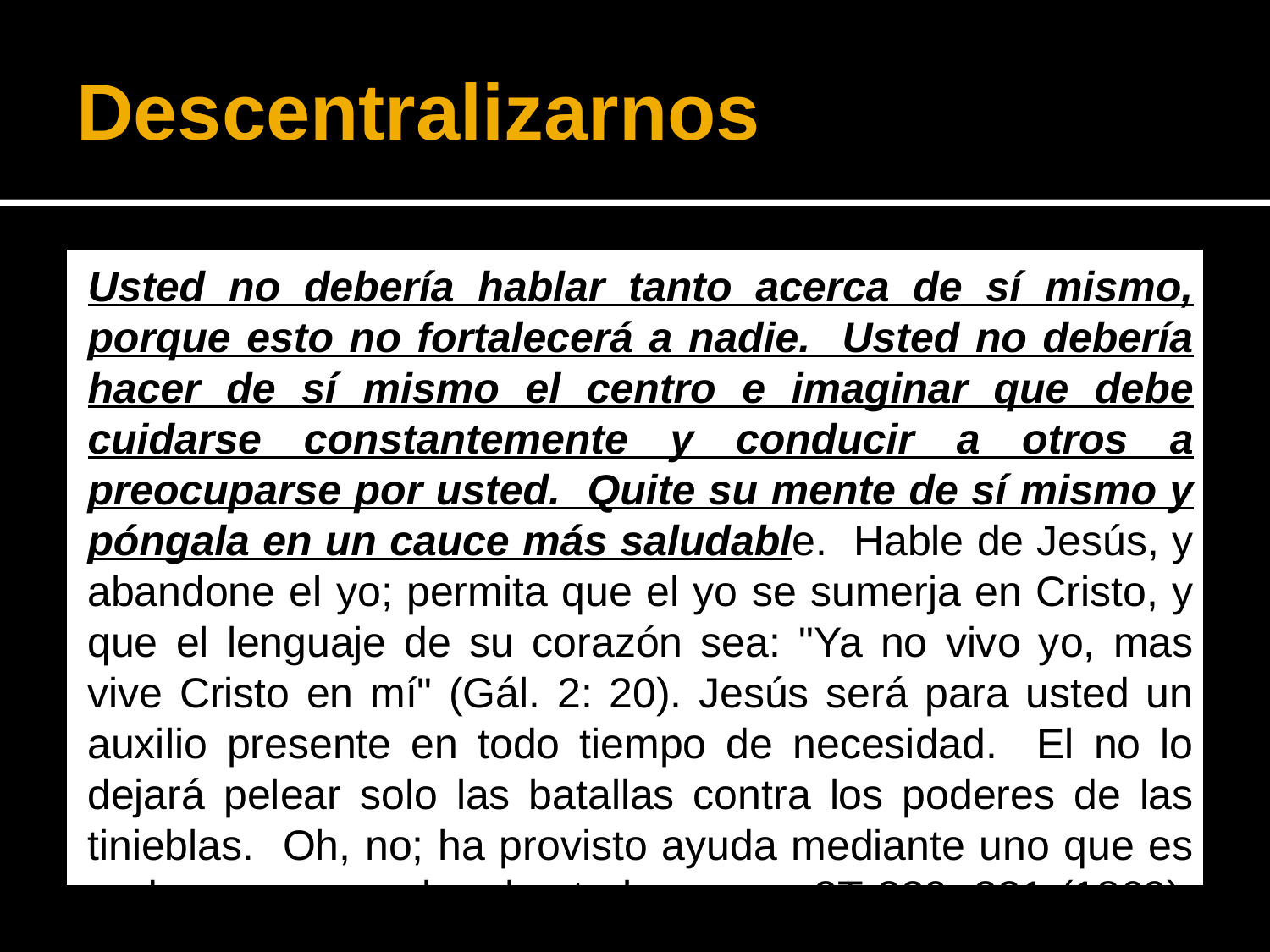

# Descentralizarnos
Usted no debería hablar tanto acerca de sí mismo, porque esto no fortalecerá a nadie.  Usted no debería hacer de sí mismo el centro e imaginar que debe cuidarse constantemente y conducir a otros a preocuparse por usted.  Quite su mente de sí mismo y póngala en un cauce más saludable.  Hable de Jesús, y abandone el yo; permita que el yo se sumerja en Cristo, y que el lenguaje de su corazón sea: "Ya no vivo yo, mas vive Cristo en mí" (Gál. 2: 20). Jesús será para usted un auxilio presente en todo tiempo de necesidad.  El no lo dejará pelear solo las batallas contra los poderes de las tinieblas.  Oh, no; ha provisto ayuda mediante uno que es poderoso para salvar hasta lo sumo. -2T 320, 321 (1869). 1 MCP pg. 279